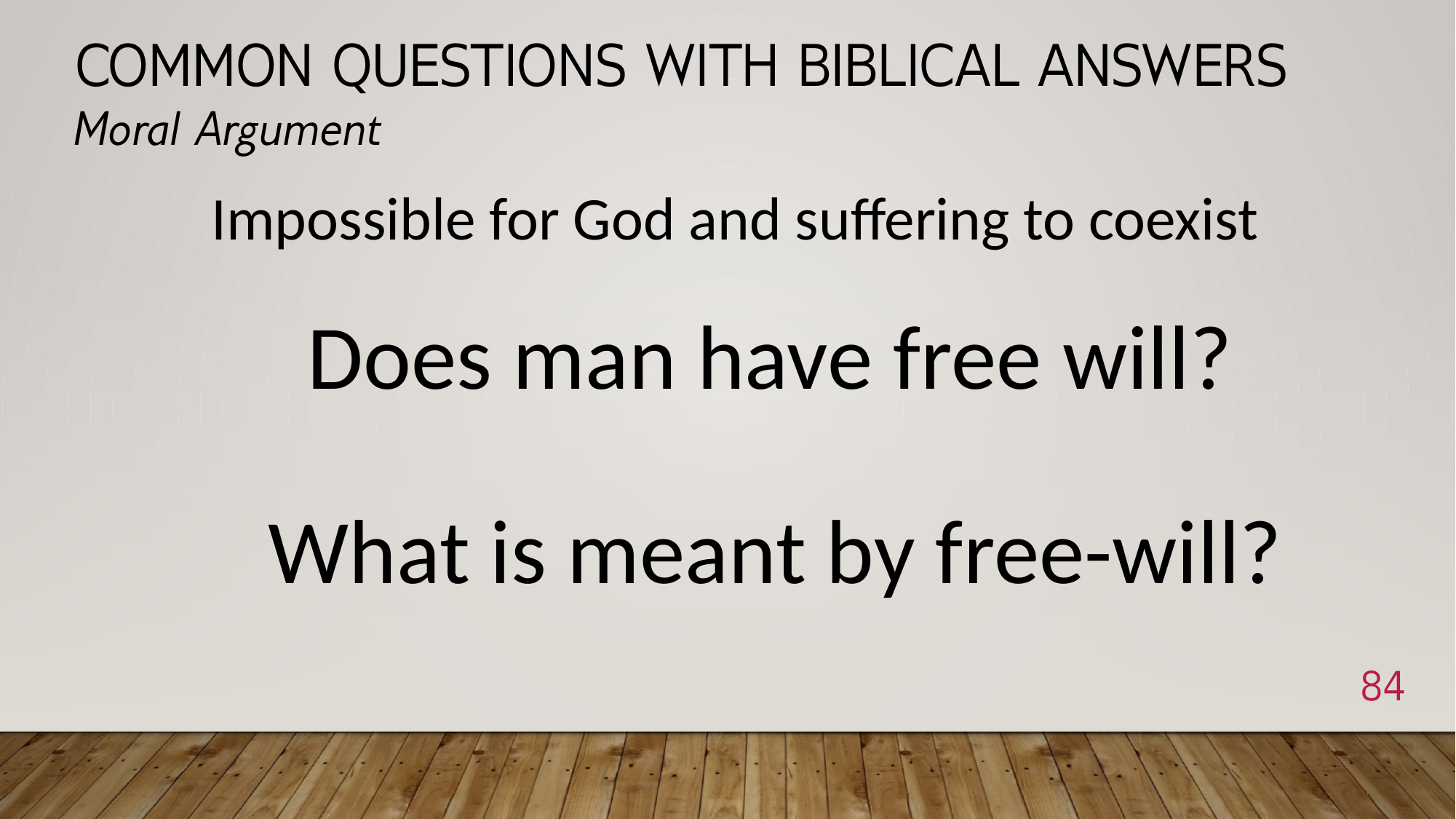

# Common Questions with Biblical Answers
Moral Argument
Impossible for God and suffering to coexist
Does man have free will?
What is meant by free-will?
84